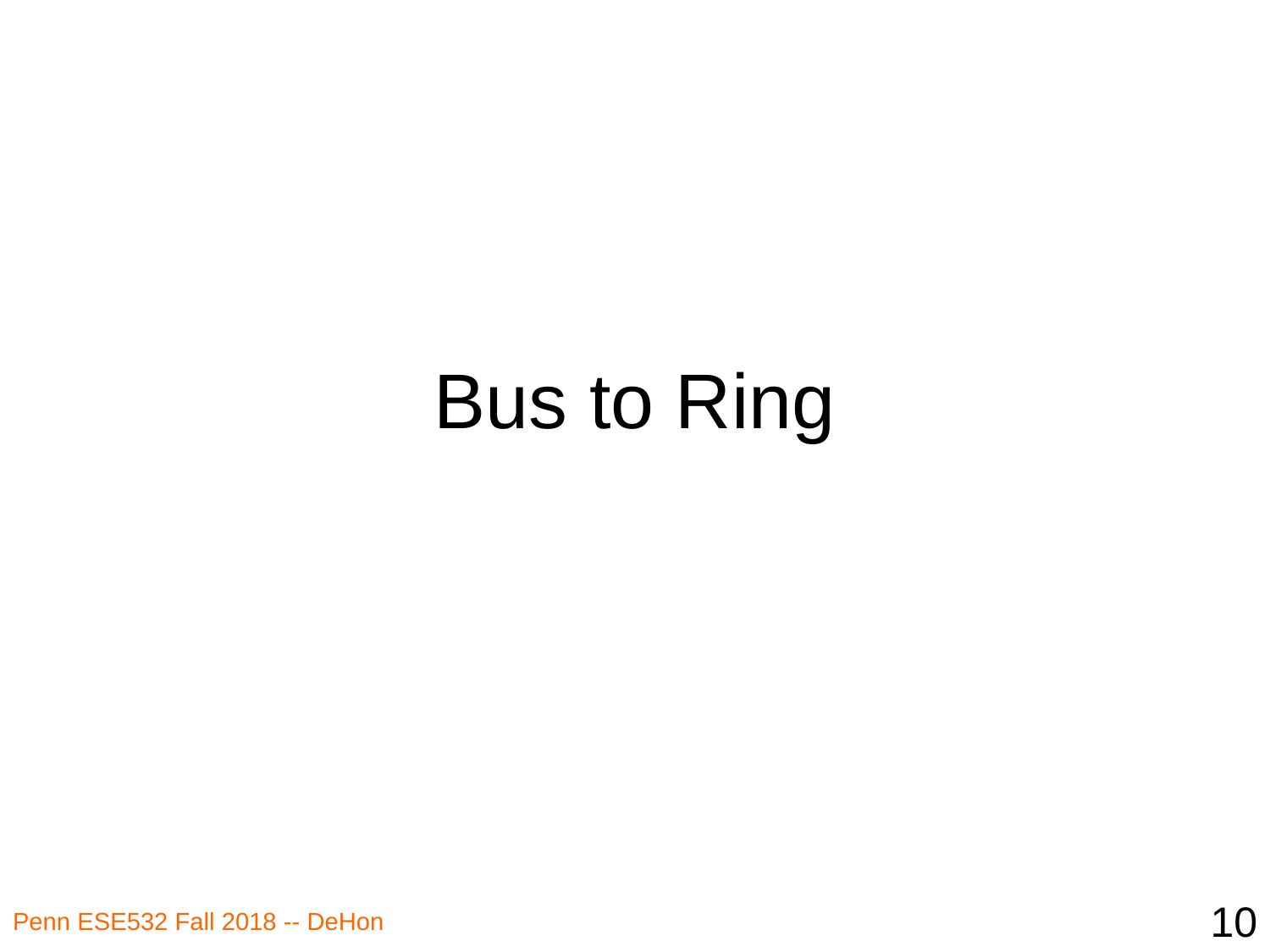

# Bus to Ring

10
Penn ESE532 Fall 2018 -- DeHon